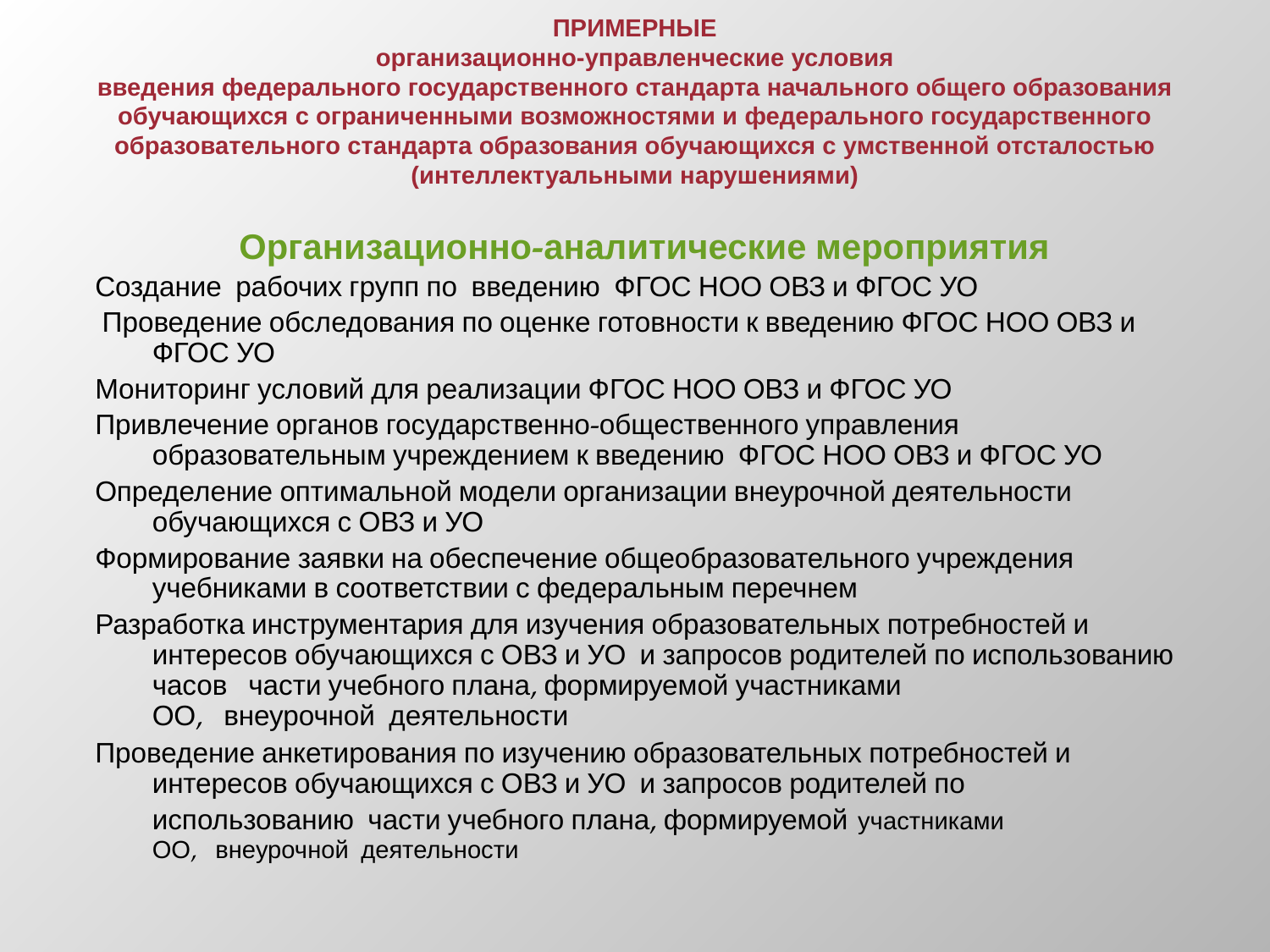

# ПРИМЕРНЫЕ организационно-управленческие условия введения федерального государственного стандарта начального общего образования обучающихся с ограниченными возможностями и федерального государственного образовательного стандарта образования обучающихся с умственной отсталостью (интеллектуальными нарушениями)
Организационно-аналитические мероприятия
Создание  рабочих групп по  введению  ФГОС НОО ОВЗ и ФГОС УО
 Проведение обследования по оценке готовности к введению ФГОС НОО ОВЗ и ФГОС УО
Мониторинг условий для реализации ФГОС НОО ОВЗ и ФГОС УО
Привлечение органов государственно-общественного управления образовательным учреждением к введению  ФГОС НОО ОВЗ и ФГОС УО
Определение оптимальной модели организации внеурочной деятельности обучающихся с ОВЗ и УО
Формирование заявки на обеспечение общеобразовательного учреждения учебниками в соответствии с федеральным перечнем
Разработка инструментария для изучения образовательных потребностей и интересов обучающихся с ОВЗ и УО  и запросов родителей по использованию часов   части учебного плана, формируемой участниками ОО,   внеурочной  деятельности
Проведение анкетирования по изучению образовательных потребностей и интересов обучающихся с ОВЗ и УО  и запросов родителей по использованию  части учебного плана, формируемой участниками ОО,   внеурочной  деятельности